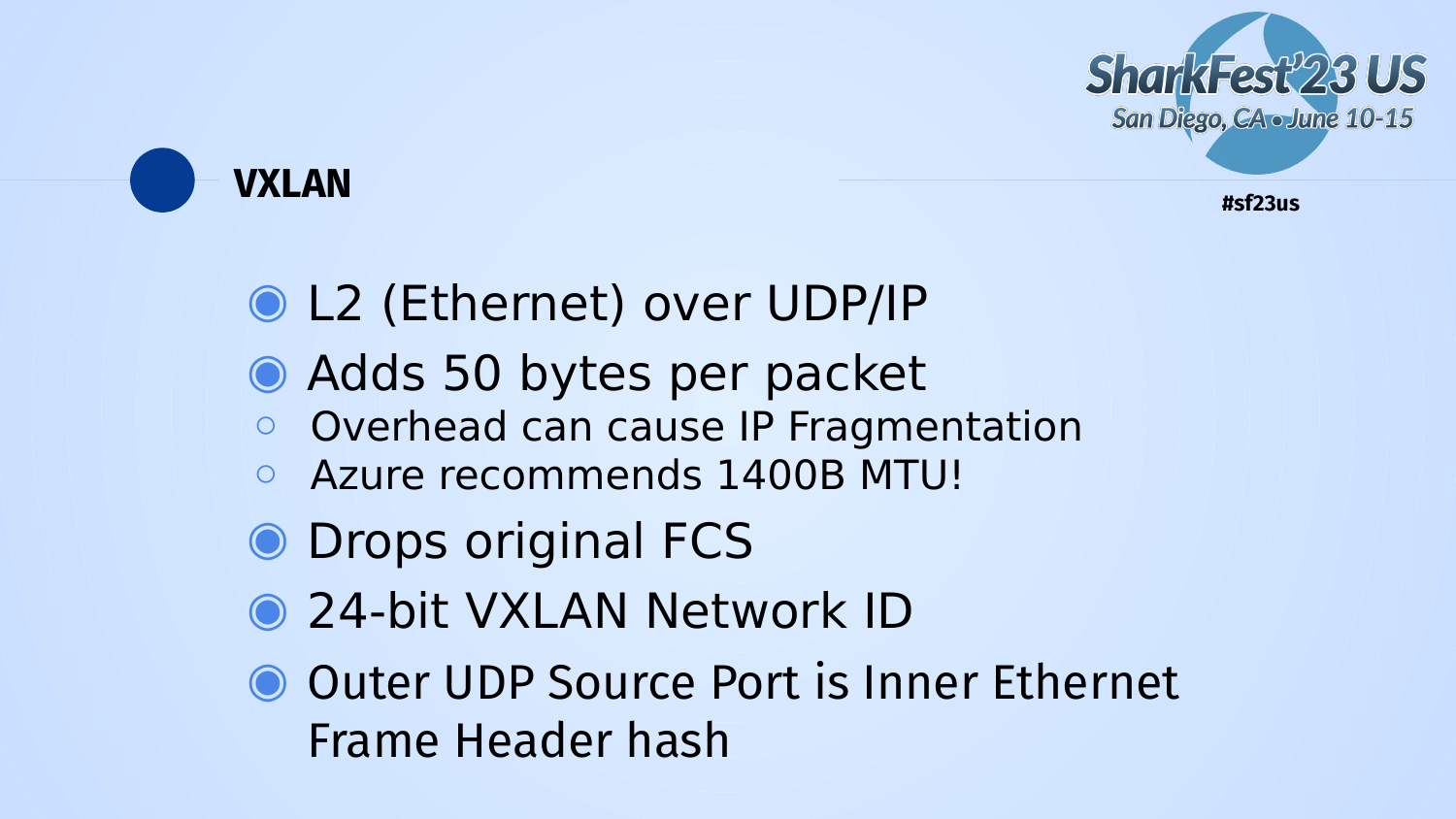

# VXLAN
L2 (Ethernet) over UDP/IP
Adds 50 bytes per packet
Overhead can cause IP Fragmentation
Azure recommends 1400B MTU!
Drops original FCS
24-bit VXLAN Network ID
Outer UDP Source Port is Inner Ethernet Frame Header hash